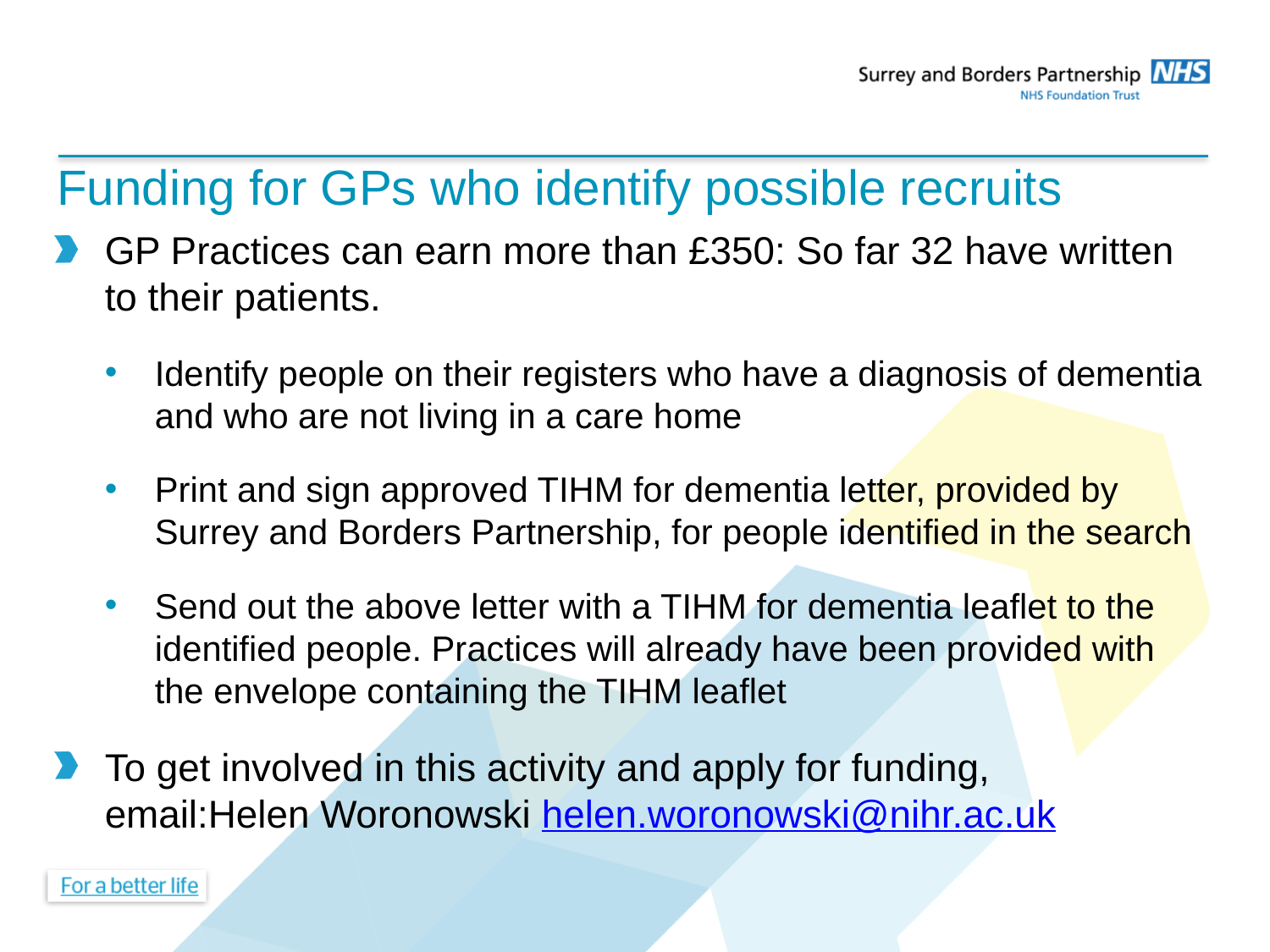

# Funding for GPs who identify possible recruits
GP Practices can earn more than £350: So far 32 have written to their patients.
Identify people on their registers who have a diagnosis of dementia and who are not living in a care home
Print and sign approved TIHM for dementia letter, provided by Surrey and Borders Partnership, for people identified in the search
Send out the above letter with a TIHM for dementia leaflet to the identified people. Practices will already have been provided with the envelope containing the TIHM leaflet
To get involved in this activity and apply for funding, email:Helen Woronowski helen.woronowski@nihr.ac.uk